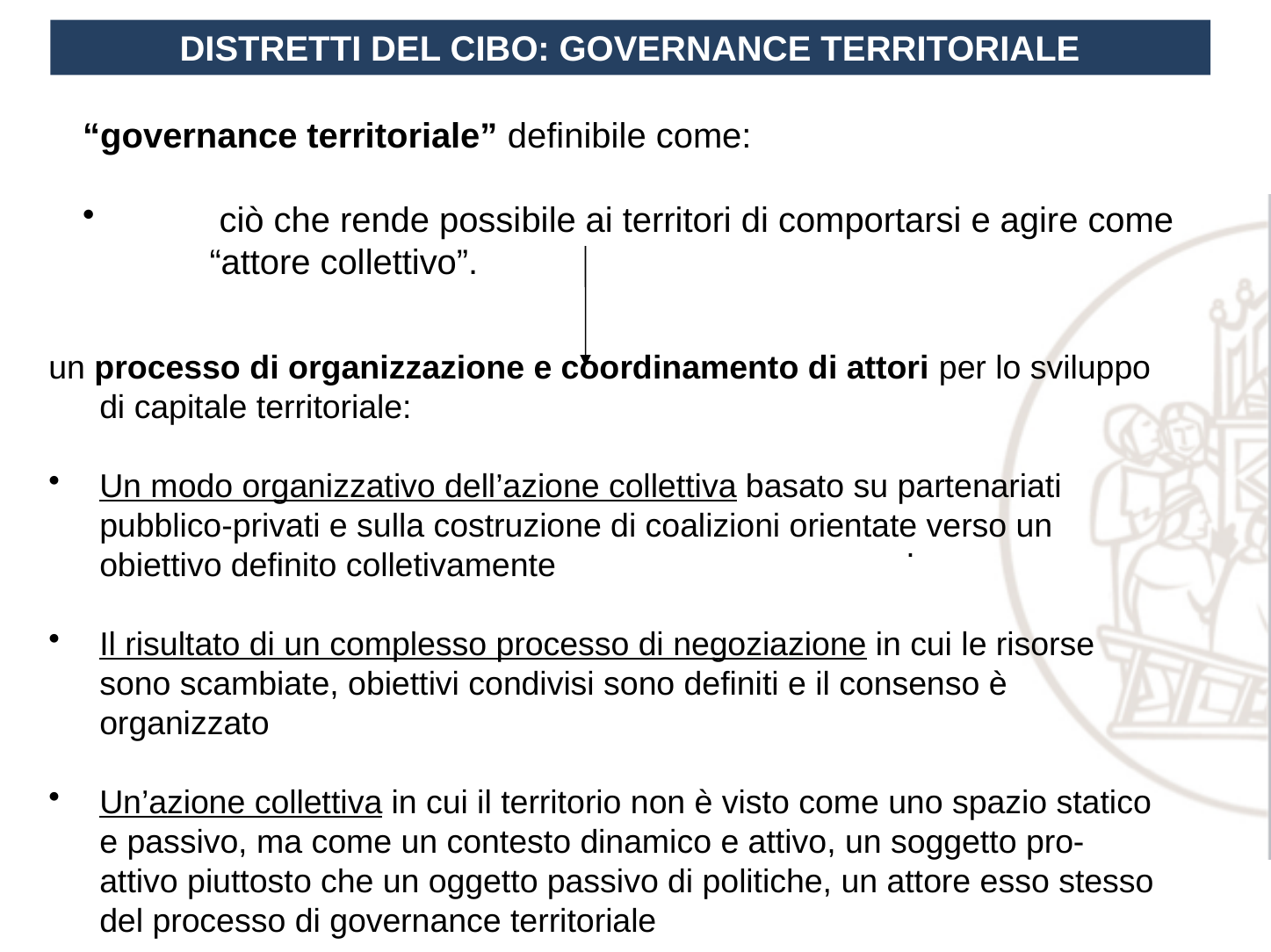

DISTRETTI DEL CIBO: GOVERNANCE TERRITORIALE
“governance territoriale” definibile come:

 ciò che rende possibile ai territori di comportarsi e agire come “attore collettivo”.

un processo di organizzazione e coordinamento di attori per lo sviluppo di capitale territoriale:

Un modo organizzativo dell’azione collettiva basato su partenariati pubblico-privati e sulla costruzione di coalizioni orientate verso un obiettivo definito colletivamente

Il risultato di un complesso processo di negoziazione in cui le risorse sono scambiate, obiettivi condivisi sono definiti e il consenso è organizzato

Un’azione collettiva in cui il territorio non è visto come uno spazio statico e passivo, ma come un contesto dinamico e attivo, un soggetto pro-attivo piuttosto che un oggetto passivo di politiche, un attore esso stesso del processo di governance territoriale
.